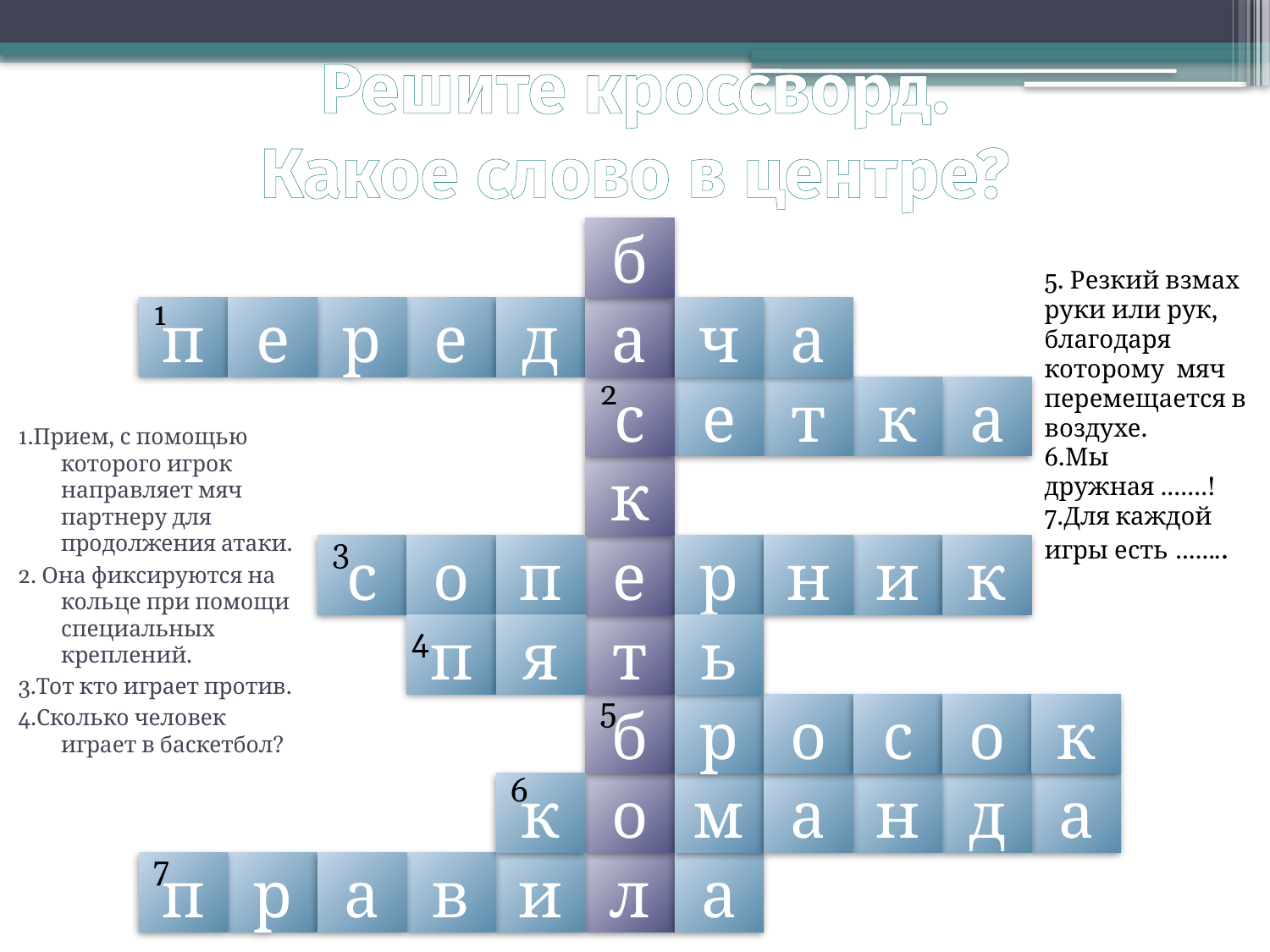

# Решите кроссворд. Какое слово в центре?
б
5. Резкий взмах руки или рук, благодаря
которому  мяч перемещается в воздухе.
6.Мы дружная .......!
7.Для каждой игры есть ……..
1
п
е
р
е
д
а
ч
а
2
с
е
т
к
а
1.Прием, с помощью которого игрок направляет мяч партнеру для продолжения атаки.
2. Она фиксируются на кольце при помощи специальных креплений.
3.Тот кто играет против.
4.Сколько человек играет в баскетбол?
к
3
с
о
п
е
р
н
и
к
п
4
я
т
ь
5
б
р
о
с
о
к
6
к
о
м
а
н
д
а
7
п
р
а
в
и
л
а